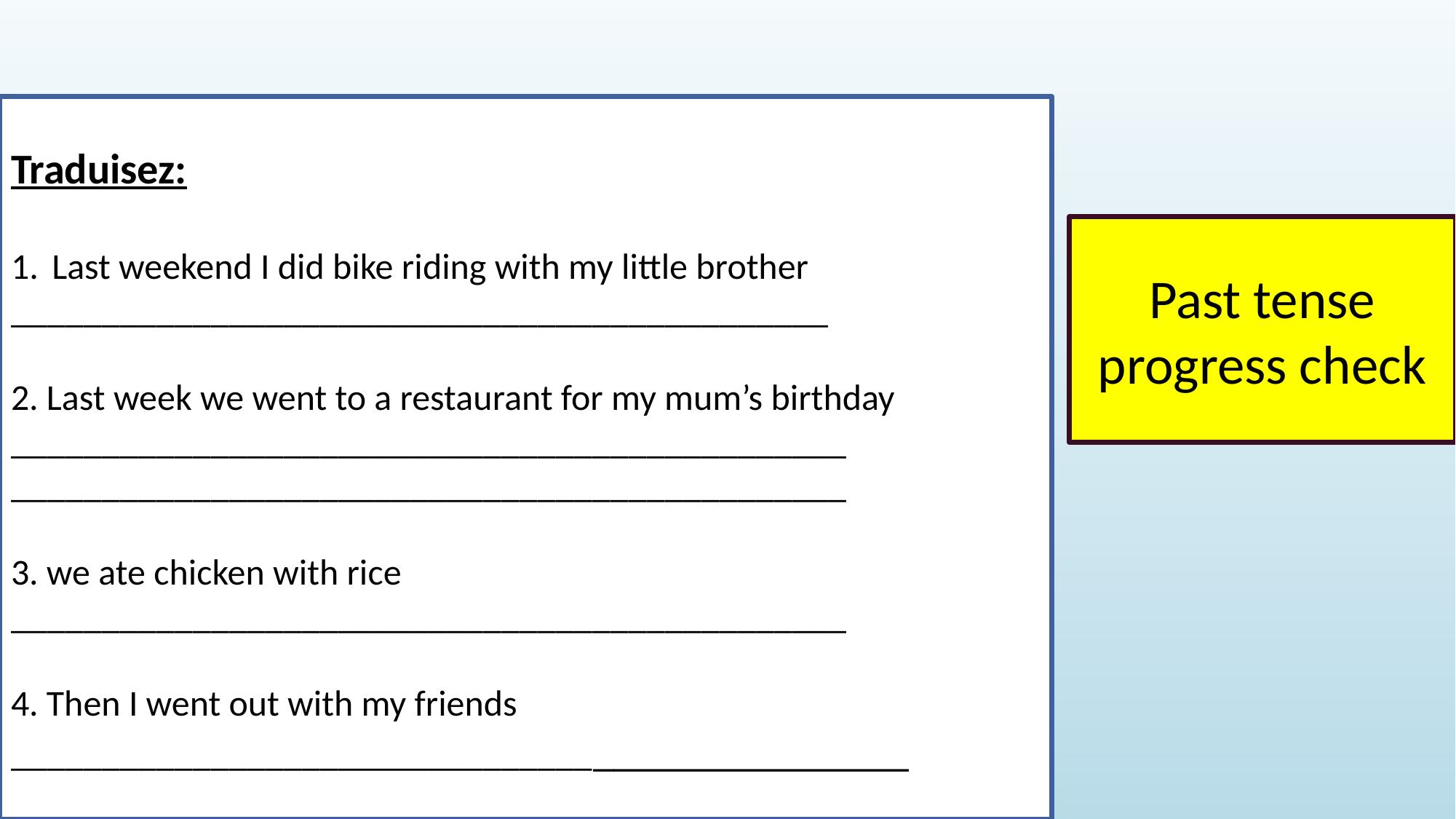

#

Traduisez:

Last weekend I did bike riding with my little brother
_____________________________________________

2. Last week we went to a restaurant for my mum’s birthday
______________________________________________
______________________________________________

3. we ate chicken with rice
______________________________________________

4. Then I went out with my friends
_______________________________________________
Past tense progress check